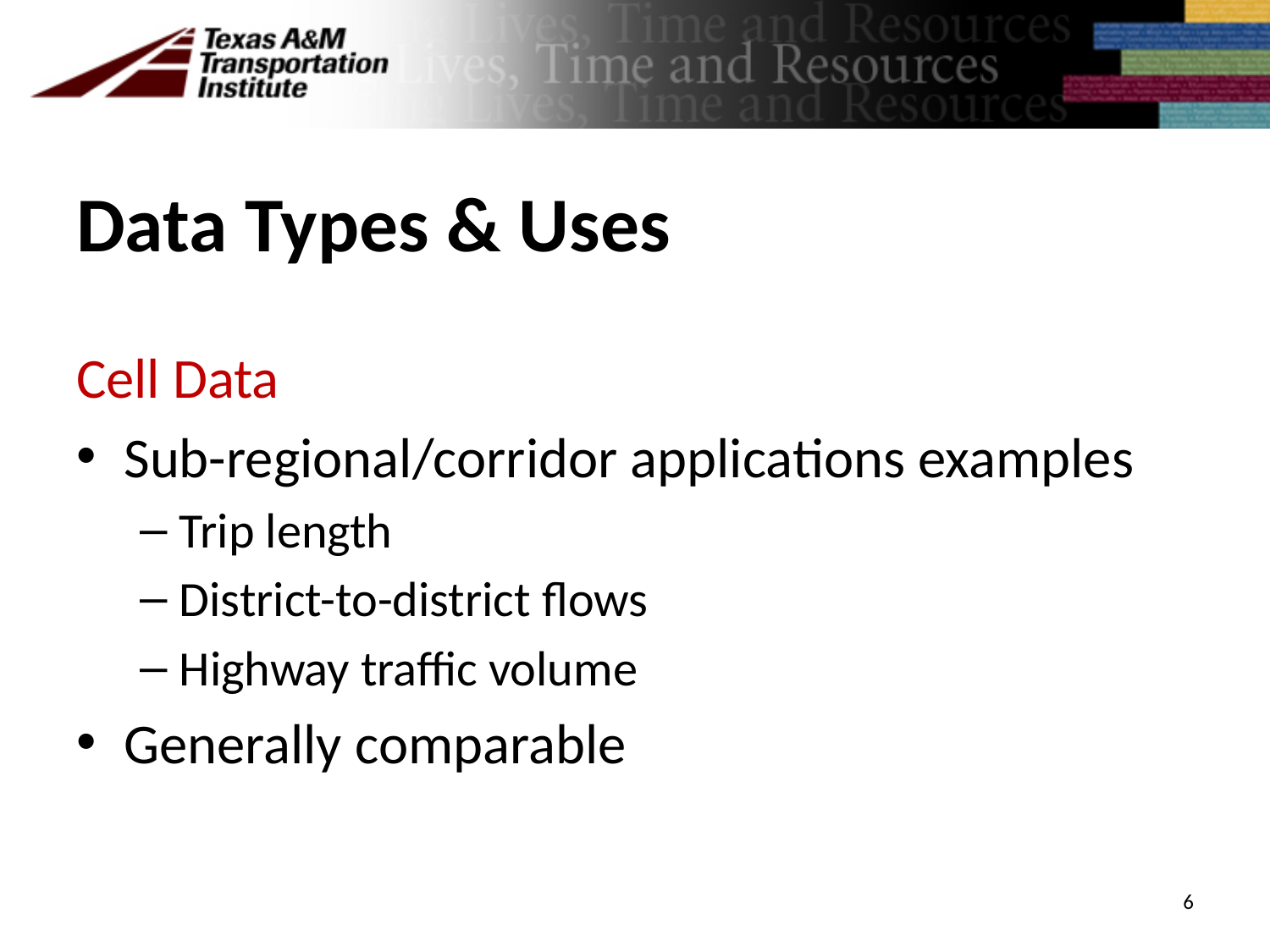

# Data Types & Uses
Cell Data
Sub-regional/corridor applications examples
Trip length
District-to-district flows
Highway traffic volume
Generally comparable

6